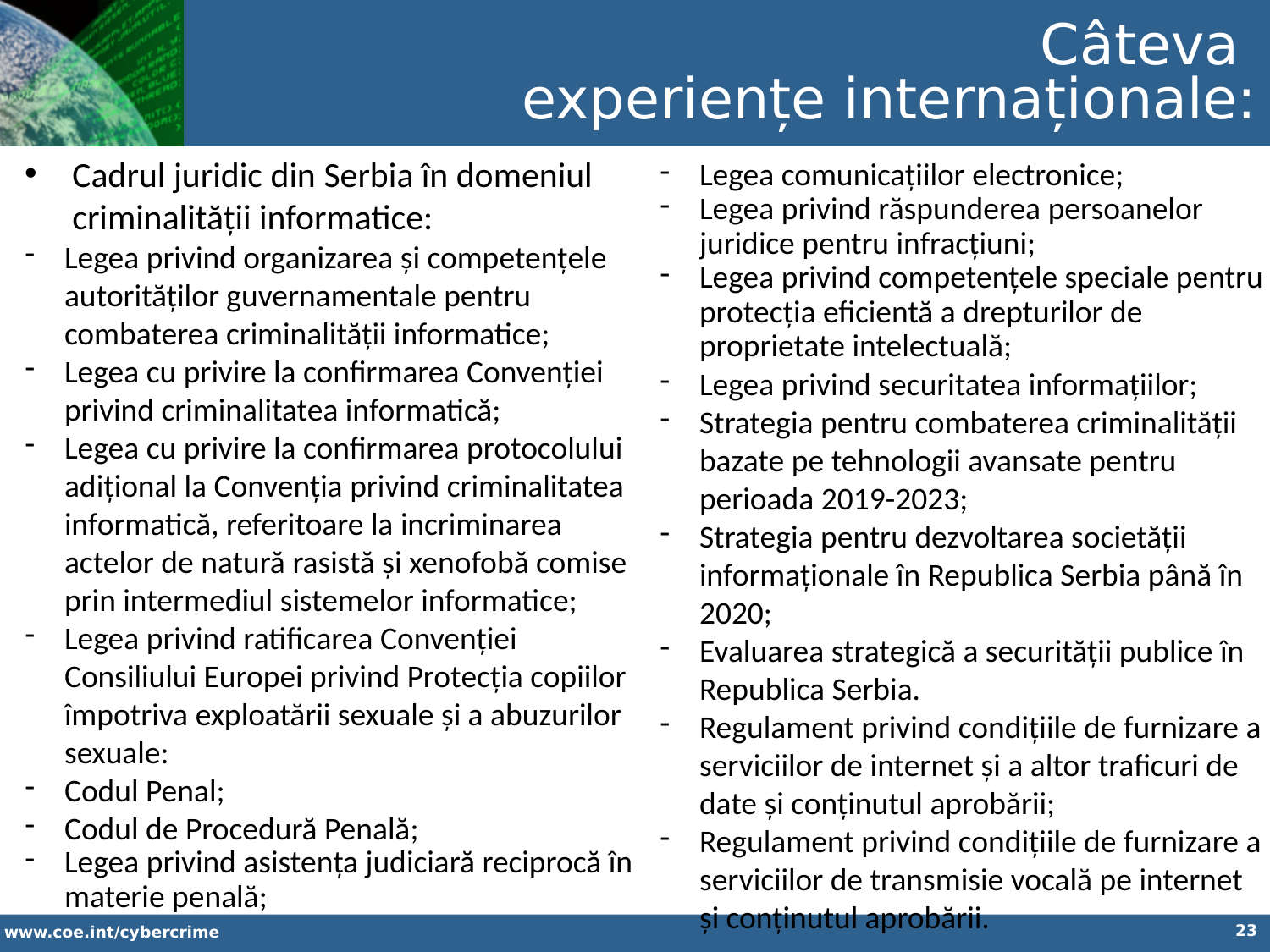

Câteva
experiențe internaționale:
Cadrul juridic din Serbia în domeniul criminalității informatice:
Legea privind organizarea și competențele autorităților guvernamentale pentru combaterea criminalității informatice;
Legea cu privire la confirmarea Convenției privind criminalitatea informatică;
Legea cu privire la confirmarea protocolului adițional la Convenția privind criminalitatea informatică, referitoare la incriminarea actelor de natură rasistă și xenofobă comise prin intermediul sistemelor informatice;
Legea privind ratificarea Convenției Consiliului Europei privind Protecția copiilor împotriva exploatării sexuale și a abuzurilor sexuale:
Codul Penal;
Codul de Procedură Penală;
Legea privind asistența judiciară reciprocă în materie penală;
Legea comunicațiilor electronice;
Legea privind răspunderea persoanelor juridice pentru infracțiuni;
Legea privind competențele speciale pentru protecția eficientă a drepturilor de proprietate intelectuală;
Legea privind securitatea informațiilor;
Strategia pentru combaterea criminalității bazate pe tehnologii avansate pentru perioada 2019-2023;
Strategia pentru dezvoltarea societății informaționale în Republica Serbia până în 2020;
Evaluarea strategică a securității publice în Republica Serbia.
Regulament privind condițiile de furnizare a serviciilor de internet și a altor traficuri de date și conținutul aprobării;
Regulament privind condițiile de furnizare a serviciilor de transmisie vocală pe internet și conținutul aprobării.
23